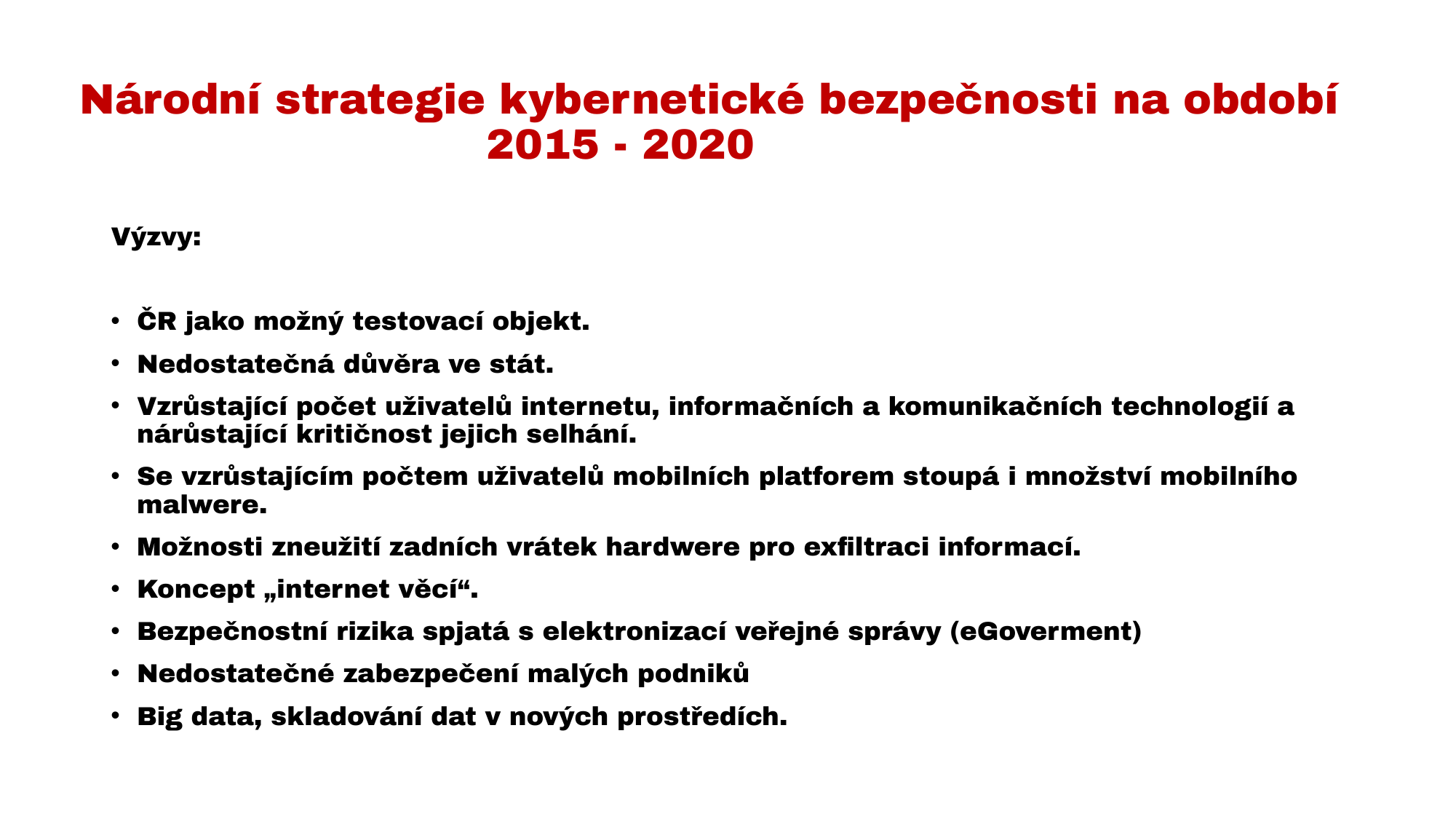

# Národní strategie kybernetické bezpečnosti na období 2015 - 2020
Výzvy:

ČR jako možný testovací objekt.
Nedostatečná důvěra ve stát.
Vzrůstající počet uživatelů internetu, informačních a komunikačních technologií a nárůstající kritičnost jejich selhání.
Se vzrůstajícím počtem uživatelů mobilních platforem stoupá i množství mobilního malwere.
Možnosti zneužití zadních vrátek hardwere pro exfiltraci informací.
Koncept „internet věcí“.
Bezpečnostní rizika spjatá s elektronizací veřejné správy (eGoverment)
Nedostatečné zabezpečení malých podniků
Big data, skladování dat v nových prostředích.